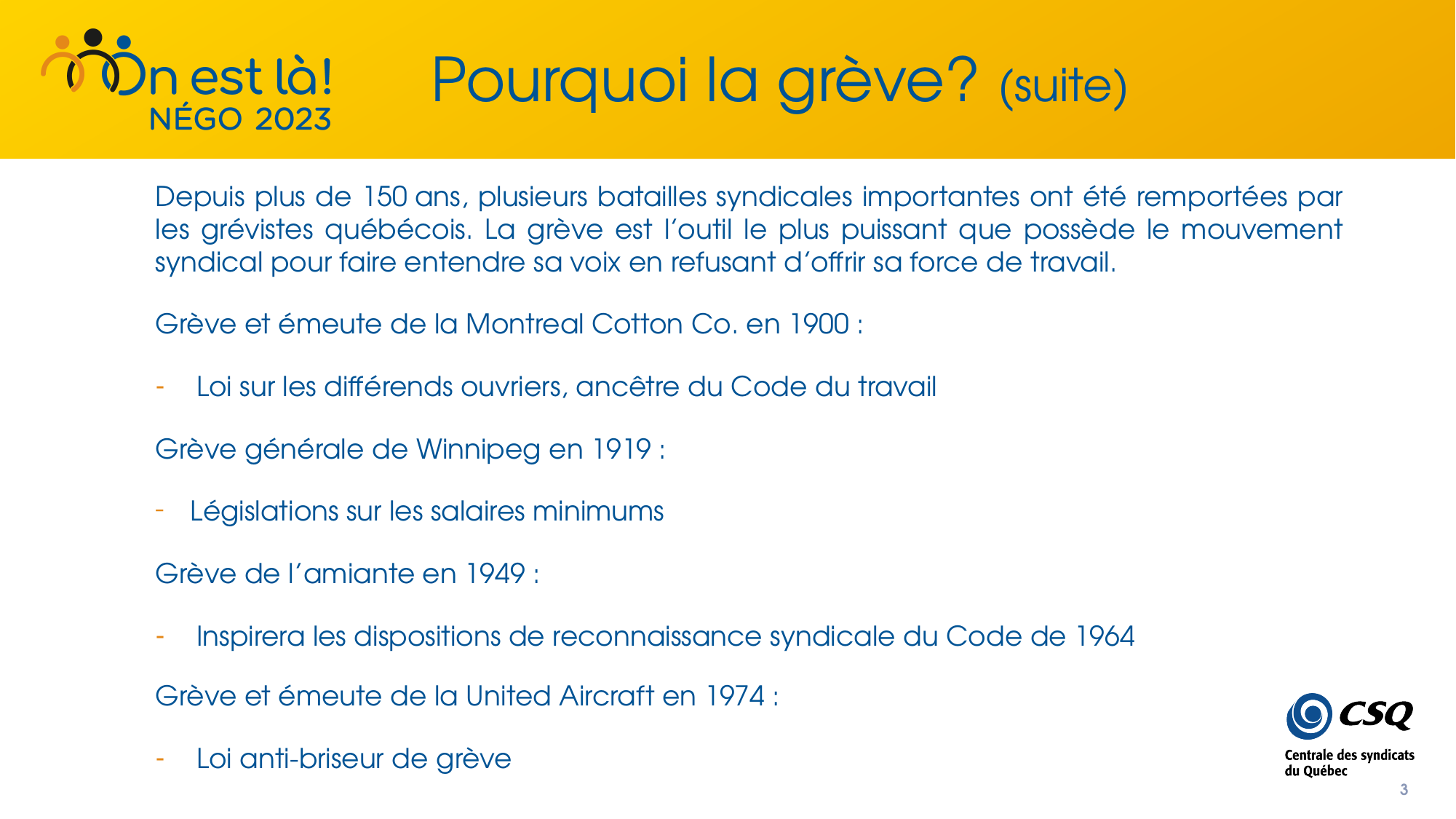

# Pourquoi la grève? (suite)
Depuis plus de 150 ans, plusieurs batailles syndicales importantes ont été remportées par les grévistes québécois. La grève est l’outil le plus puissant que possède le mouvement syndical pour faire entendre sa voix en refusant d’offrir sa force de travail.
Grève et émeute de la Montreal Cotton Co. en 1900 :
Loi sur les différends ouvriers, ancêtre du Code du travail
Grève générale de Winnipeg en 1919 :
 Législations sur les salaires minimums
Grève de l’amiante en 1949 :
Inspirera les dispositions de reconnaissance syndicale du Code de 1964
Grève et émeute de la United Aircraft en 1974 :
Loi anti-briseur de grève

3